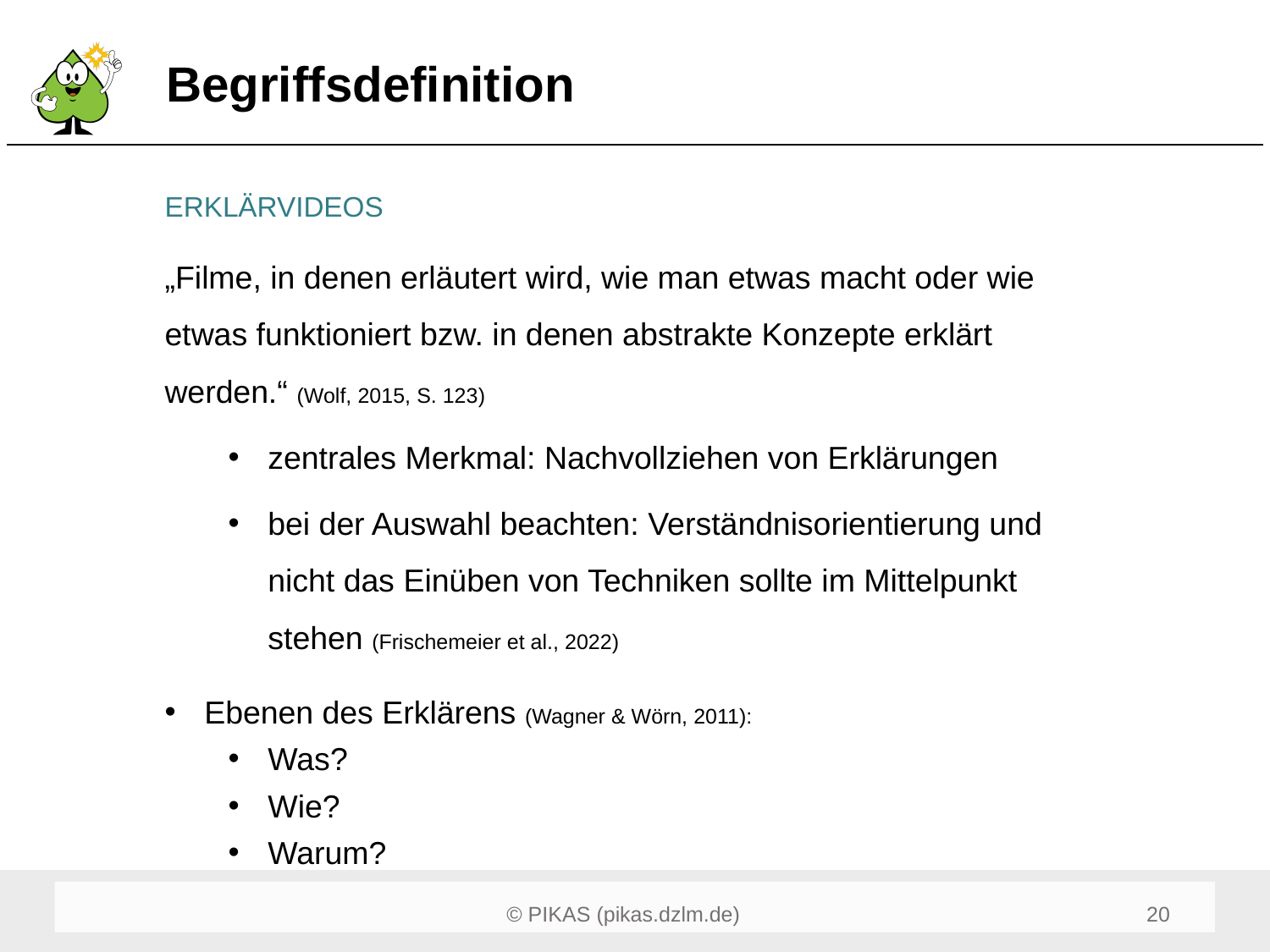

# Begriffsdefinition
ERKLÄRVIDEOS
„Filme, in denen erläutert wird, wie man etwas macht oder wie etwas funktioniert bzw. in denen abstrakte Konzepte erklärt werden.“ (Wolf, 2015, S. 123)
zentrales Merkmal: Nachvollziehen von Erklärungen
bei der Auswahl beachten: Verständnisorientierung und nicht das Einüben von Techniken sollte im Mittelpunkt stehen (Frischemeier et al., 2022)
Ebenen des Erklärens (Wagner & Wörn, 2011):
Was?
Wie?
Warum?

20